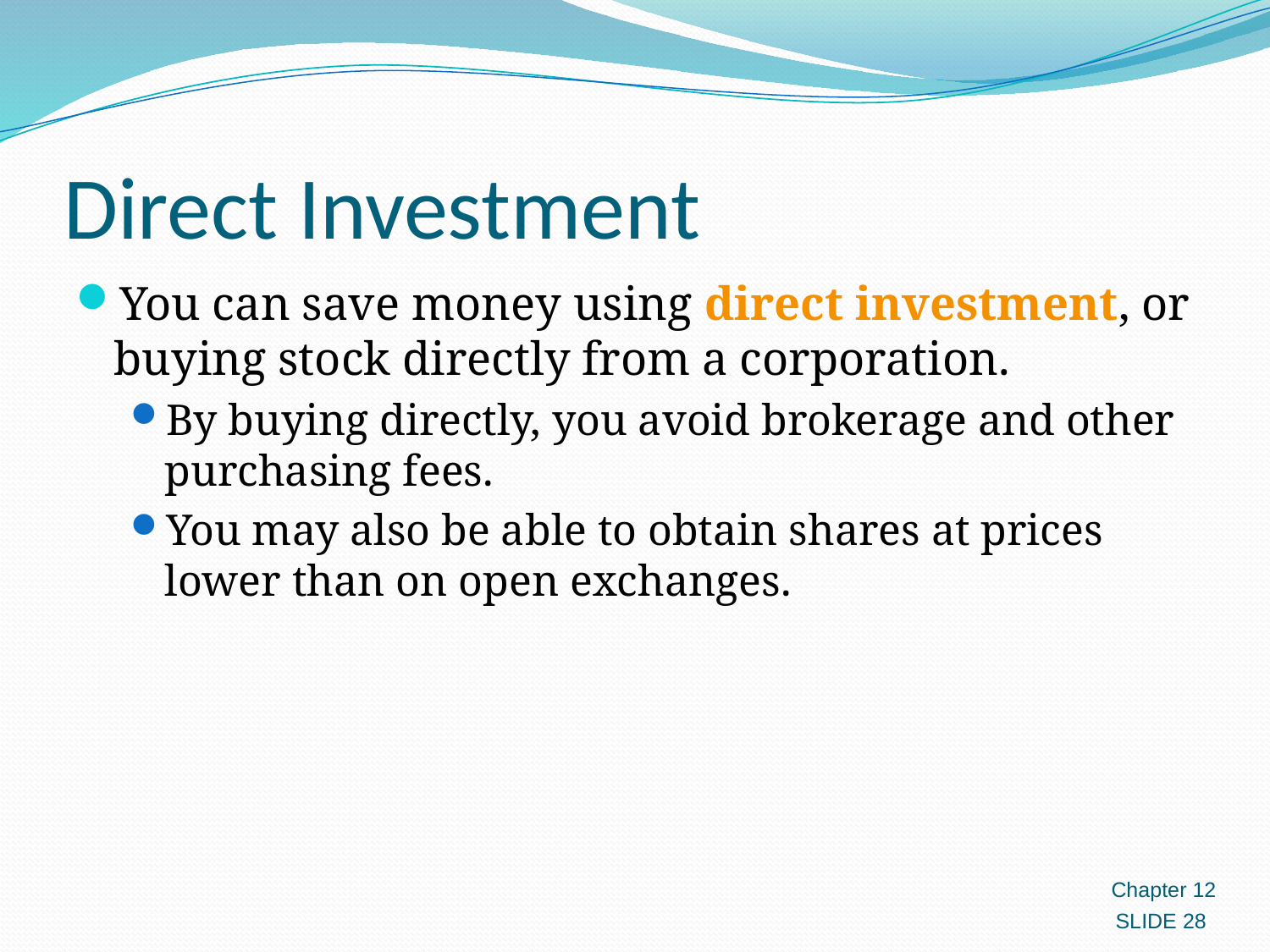

# Direct Investment
You can save money using direct investment, or buying stock directly from a corporation.
By buying directly, you avoid brokerage and other purchasing fees.
You may also be able to obtain shares at prices lower than on open exchanges.
Chapter 12
SLIDE 28